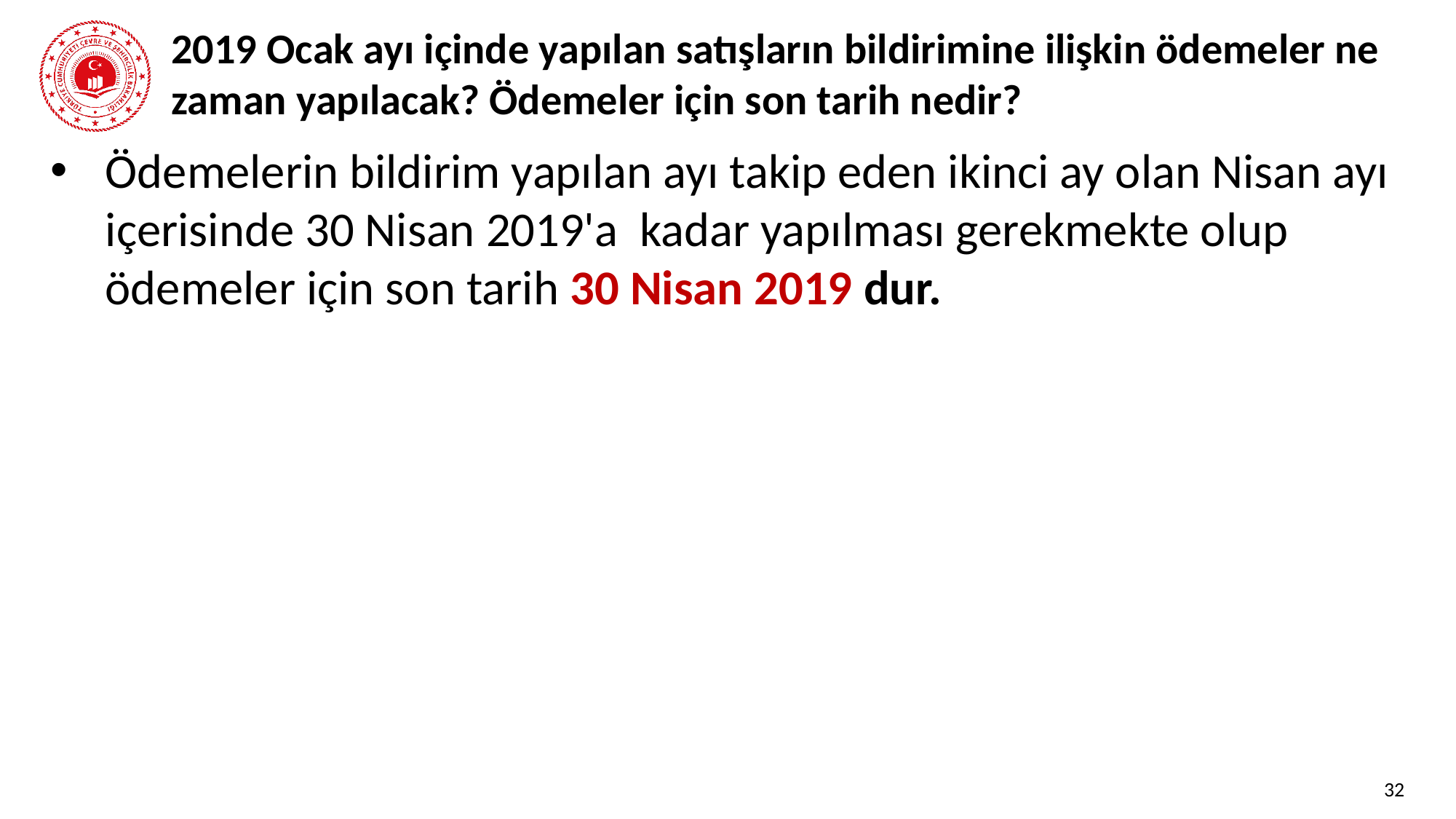

# 2019 Ocak ayı içinde yapılan satışların bildirimine ilişkin ödemeler ne zaman yapılacak? Ödemeler için son tarih nedir?
Ödemelerin bildirim yapılan ayı takip eden ikinci ay olan Nisan ayı içerisinde 30 Nisan 2019'a  kadar yapılması gerekmekte olup ödemeler için son tarih 30 Nisan 2019 dur.

32